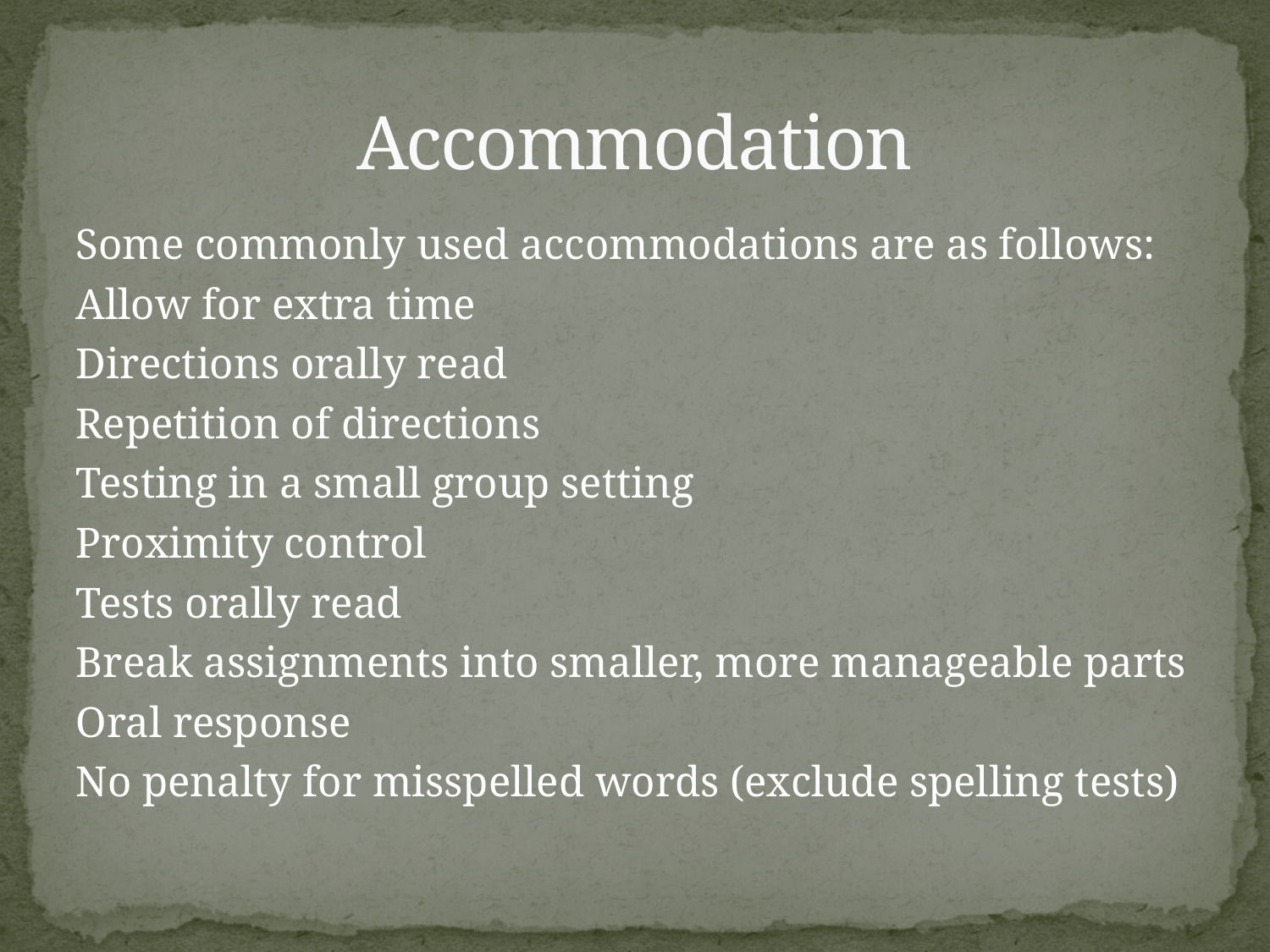

# Accommodation
Some commonly used accommodations are as follows:
Allow for extra time
Directions orally read
Repetition of directions
Testing in a small group setting
Proximity control
Tests orally read
Break assignments into smaller, more manageable parts
Oral response
No penalty for misspelled words (exclude spelling tests)